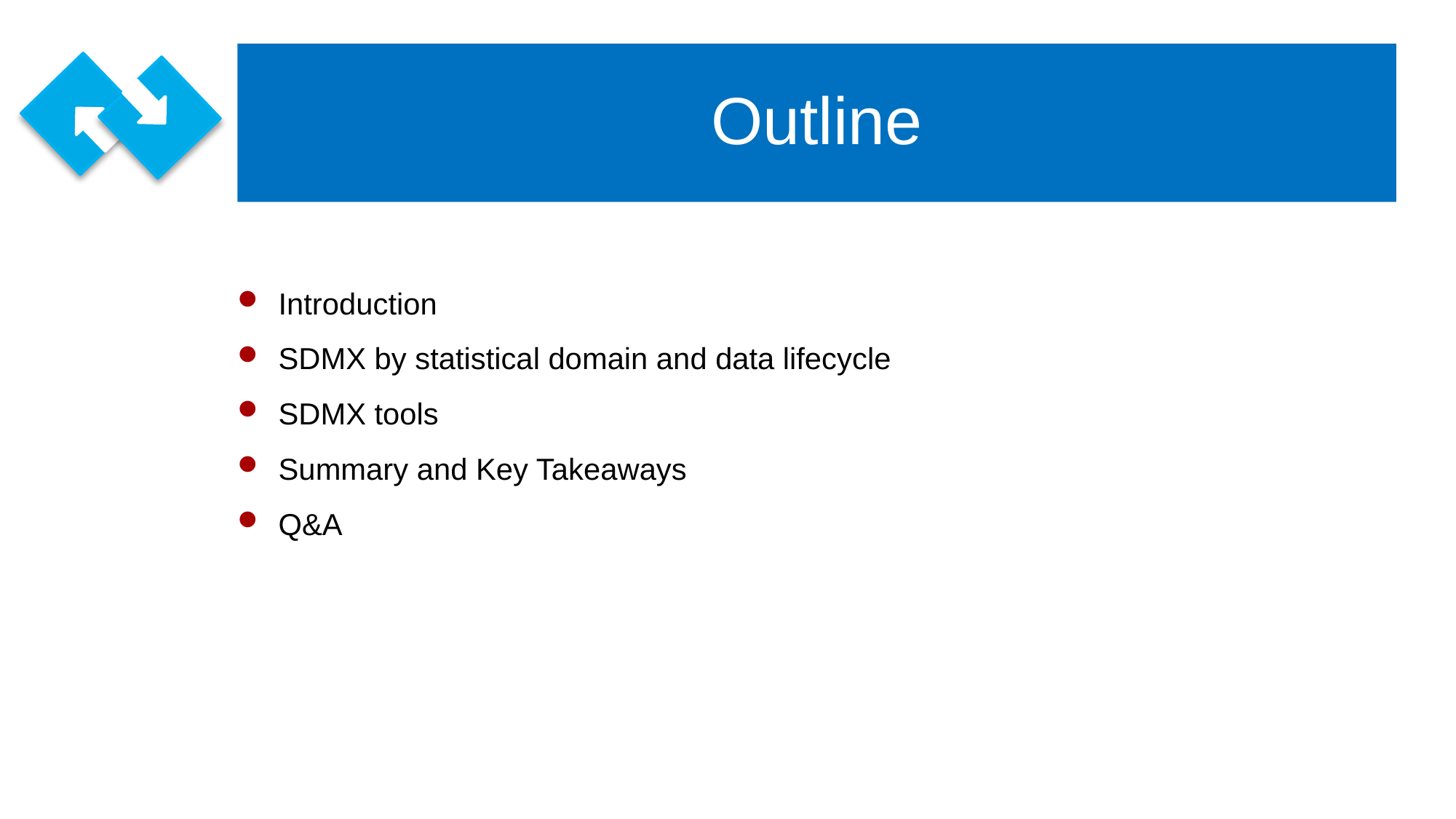

# Outline
Introduction
SDMX by statistical domain and data lifecycle
SDMX tools
Summary and Key Takeaways
Q&A
2